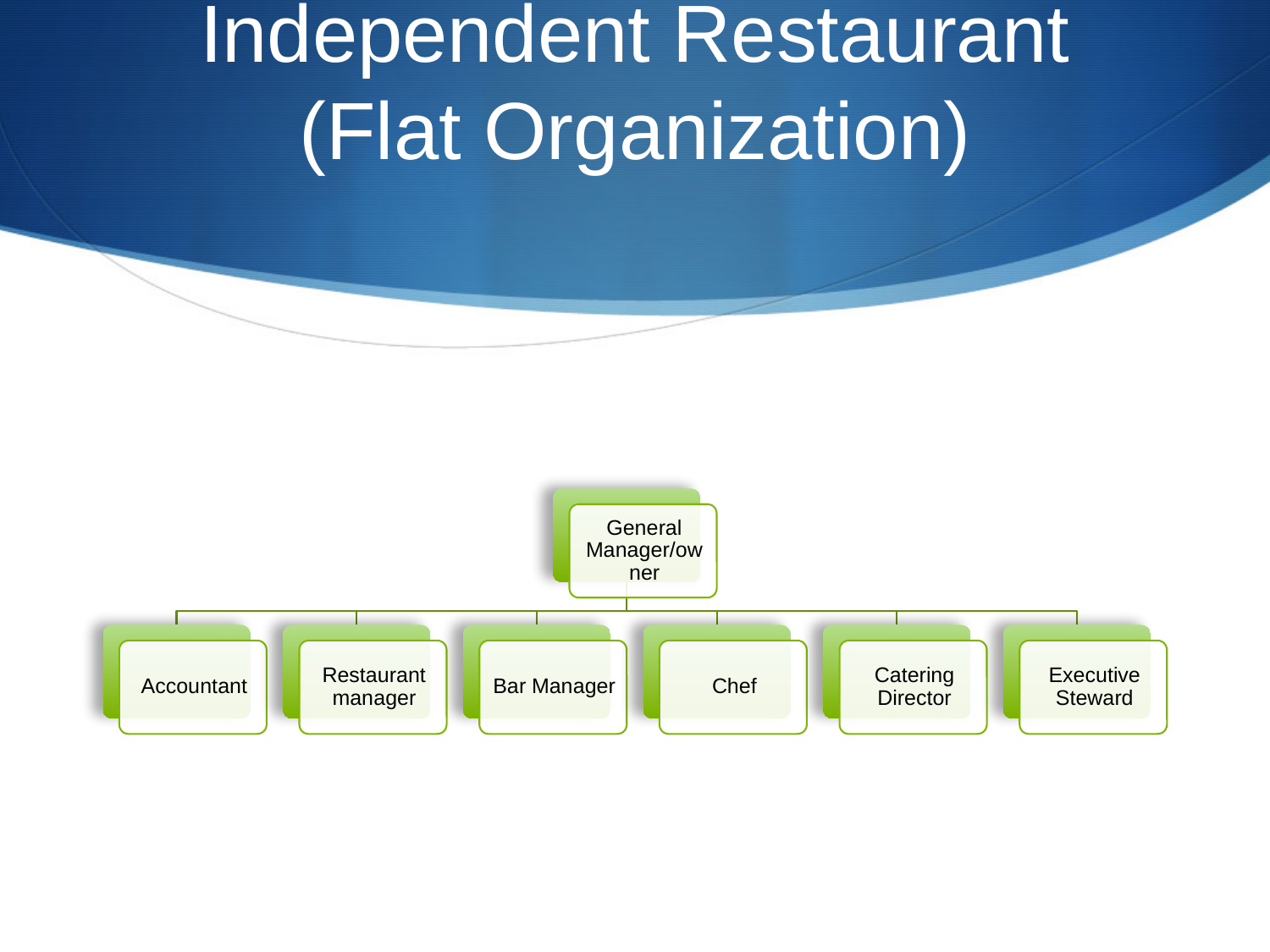

# Independent Restaurant (Flat Organization)
General Manager/owner
Accountant
Restaurant manager
Bar Manager
Chef
Catering Director
Executive Steward